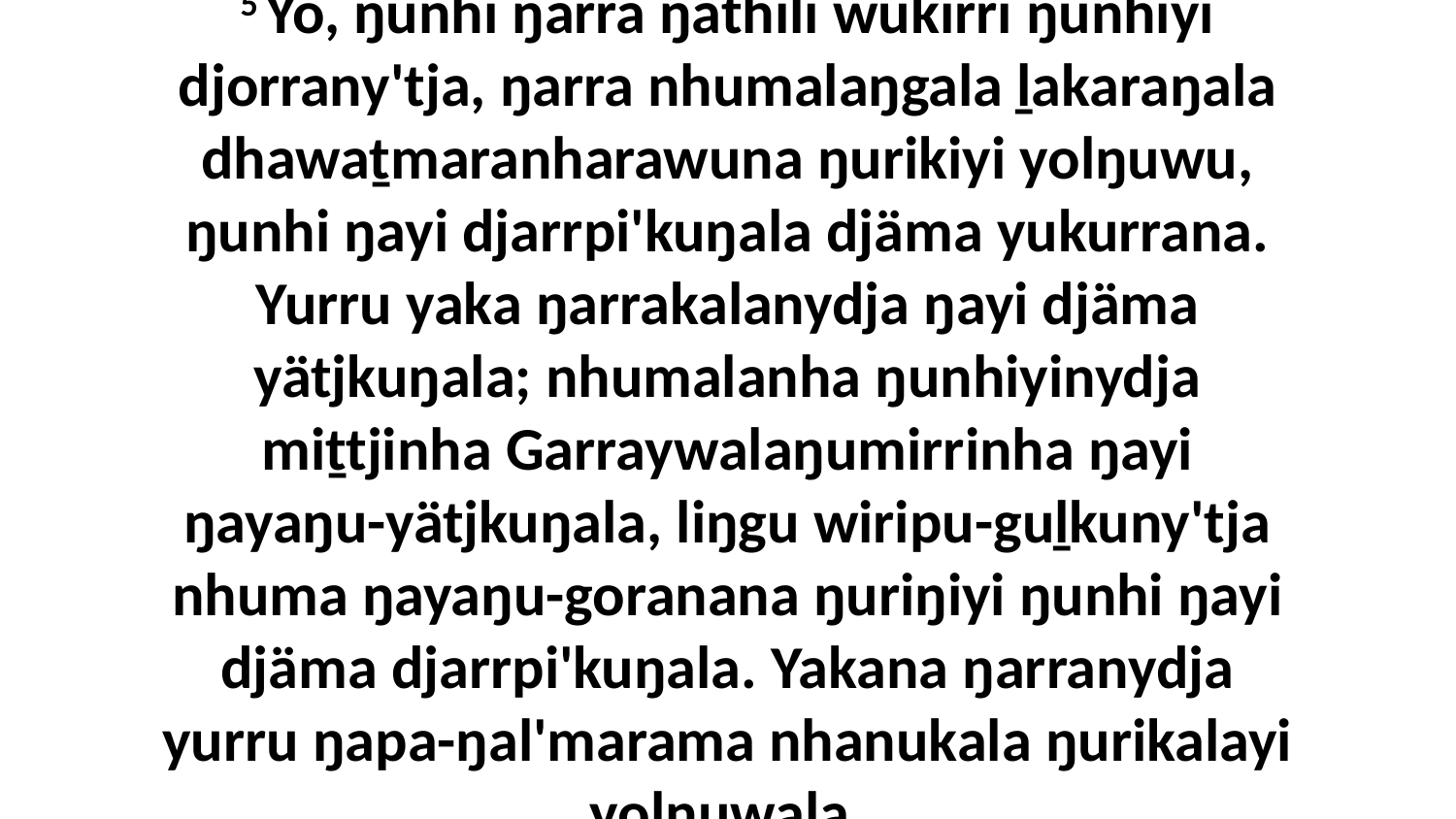

5 Yo, ŋunhi ŋarra ŋäthili wukirri ŋunhiyi djorrany'tja, ŋarra nhumalaŋgala ḻakaraŋala dhawaṯmaranharawuna ŋurikiyi yolŋuwu, ŋunhi ŋayi djarrpi'kuŋala djäma yukurrana. Yurru yaka ŋarrakalanydja ŋayi djäma yätjkuŋala; nhumalanha ŋunhiyinydja miṯtjinha Garraywalaŋumirrinha ŋayi ŋayaŋu-yätjkuŋala, liŋgu wiripu-guḻkuny'tja nhuma ŋayaŋu-goranana ŋuriŋiyi ŋunhi ŋayi djäma djarrpi'kuŋala. Yakana ŋarranydja yurru ŋapa-ŋal'marama nhanukala ŋurikalayi yolŋuwala.